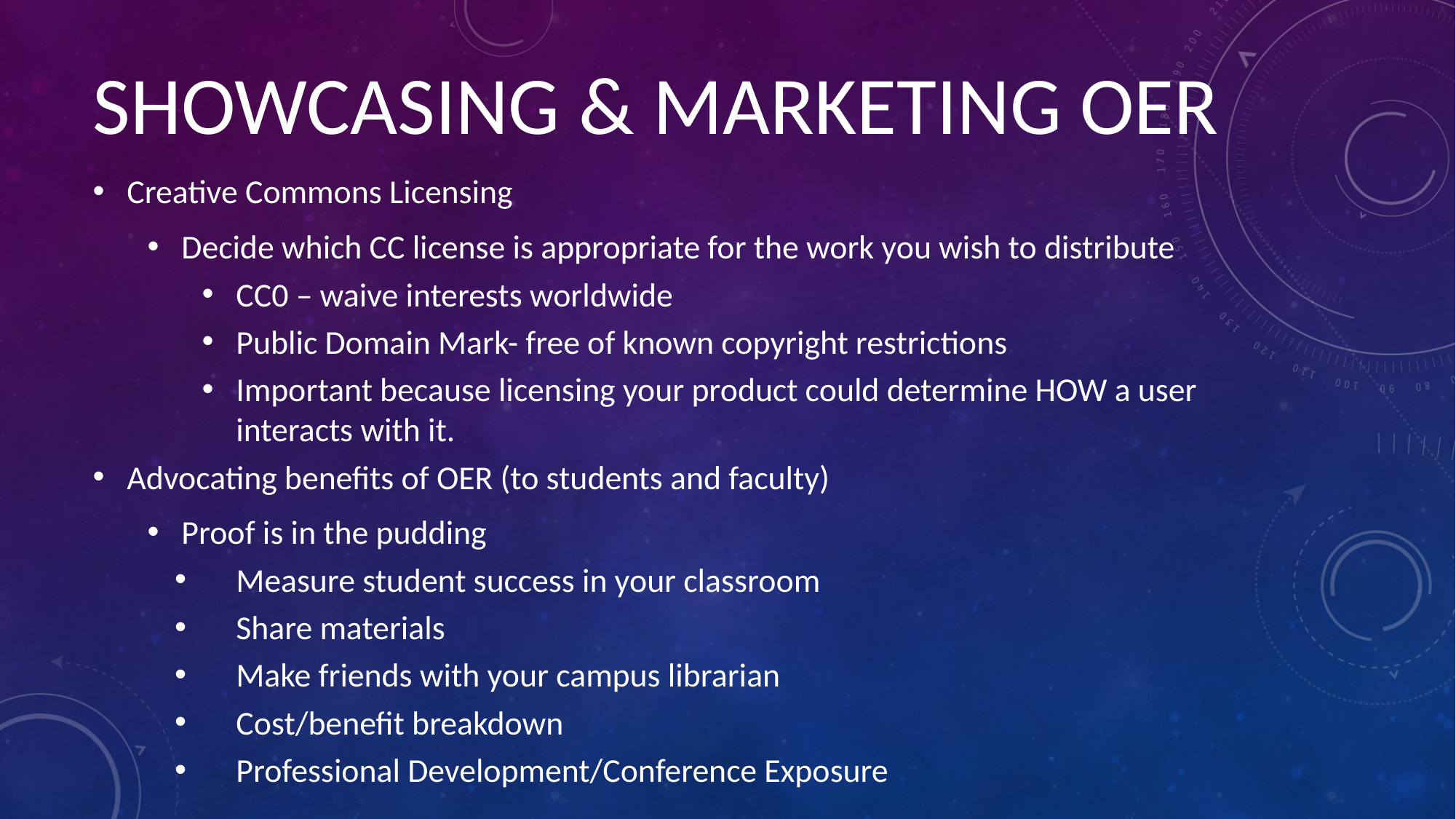

# Showcasing & Marketing OER
Creative Commons Licensing
Decide which CC license is appropriate for the work you wish to distribute
CC0 – waive interests worldwide
Public Domain Mark- free of known copyright restrictions
Important because licensing your product could determine HOW a user interacts with it.
Advocating benefits of OER (to students and faculty)
Proof is in the pudding
Measure student success in your classroom
Share materials
Make friends with your campus librarian
Cost/benefit breakdown
Professional Development/Conference Exposure